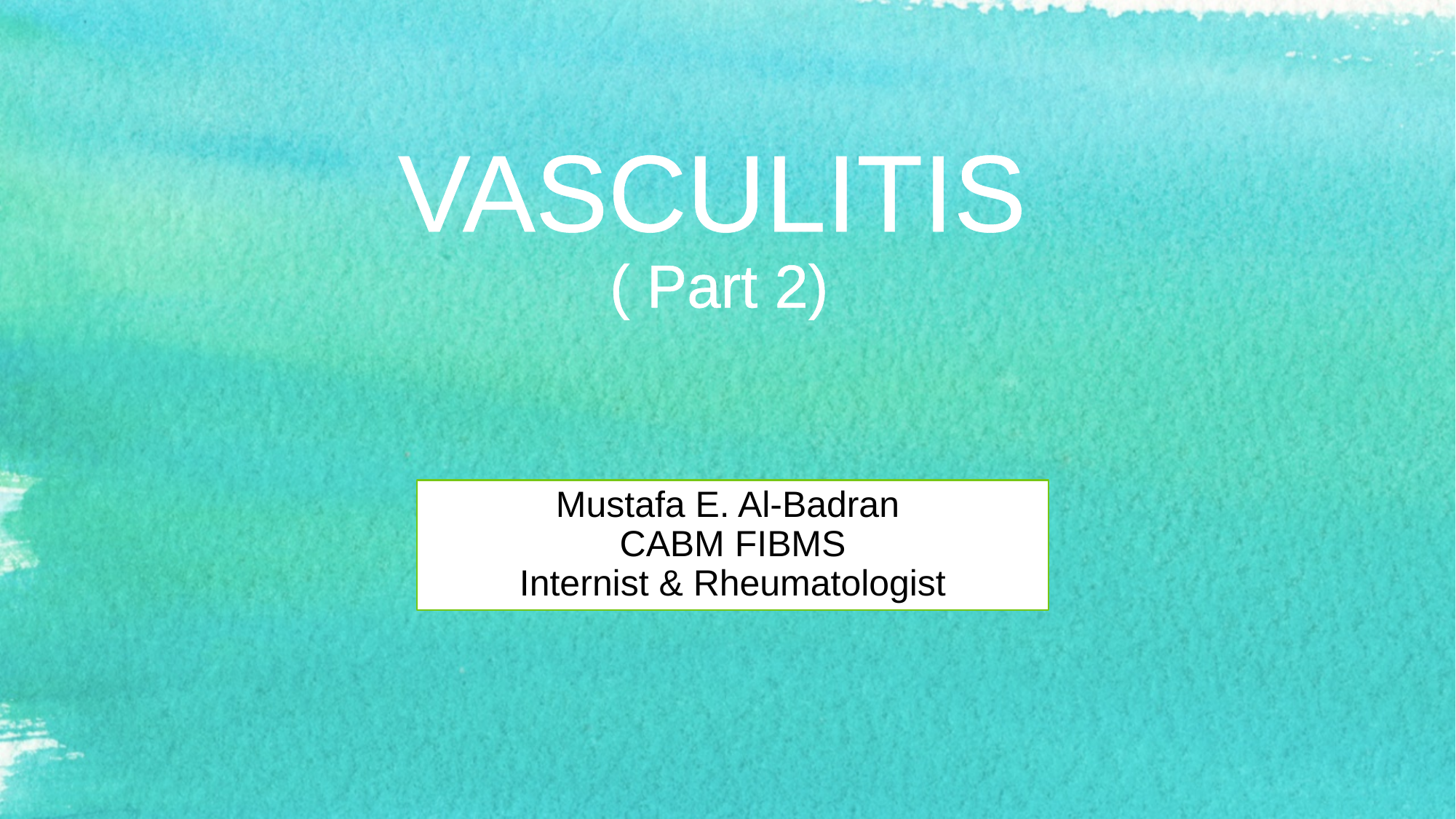

# VASCULITIS ( Part 2)
Mustafa E. Al-Badran
CABM FIBMS
Internist & Rheumatologist